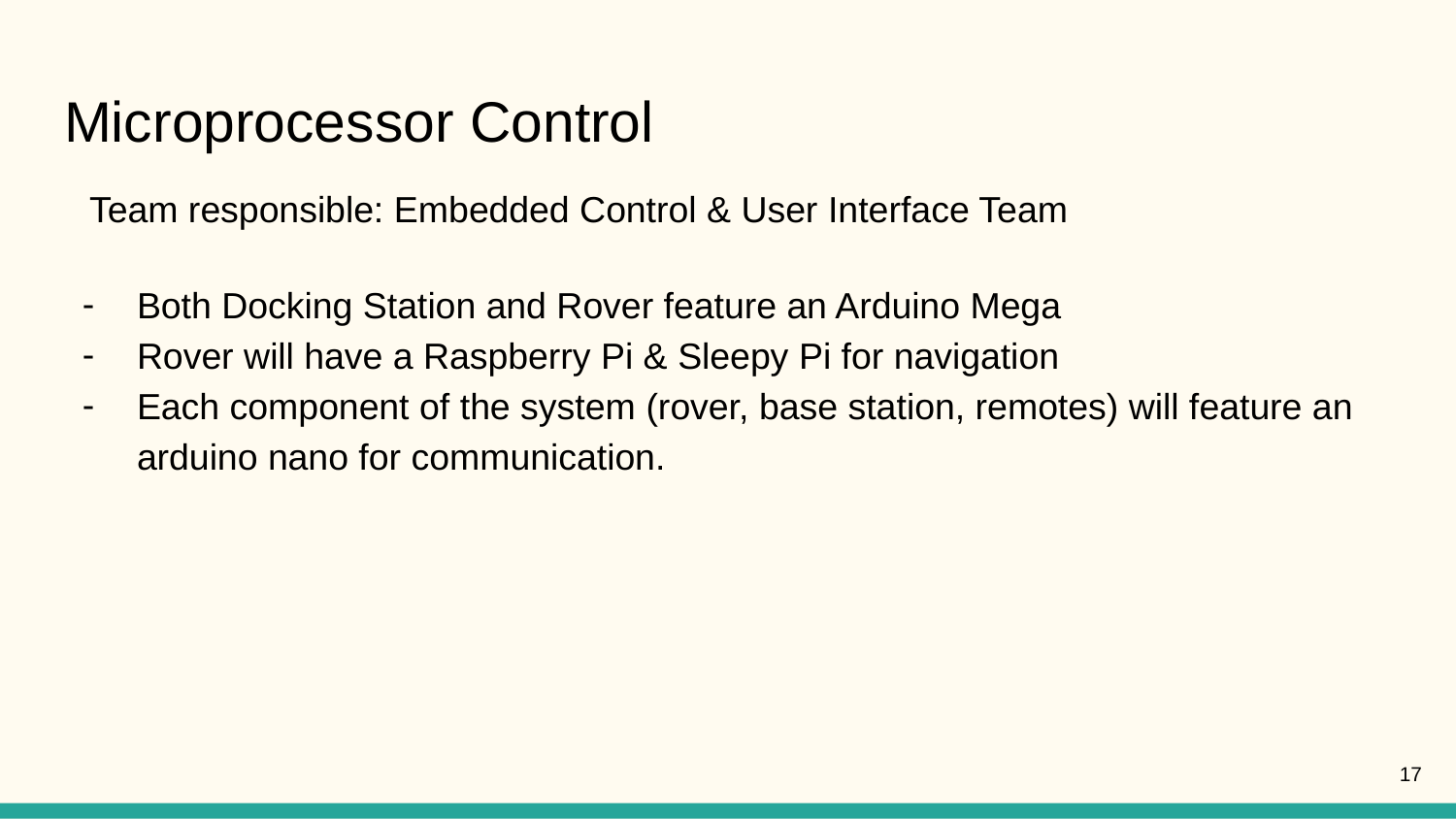

# Microprocessor Control
Team responsible: Embedded Control & User Interface Team
Both Docking Station and Rover feature an Arduino Mega
Rover will have a Raspberry Pi & Sleepy Pi for navigation
Each component of the system (rover, base station, remotes) will feature an arduino nano for communication.
17